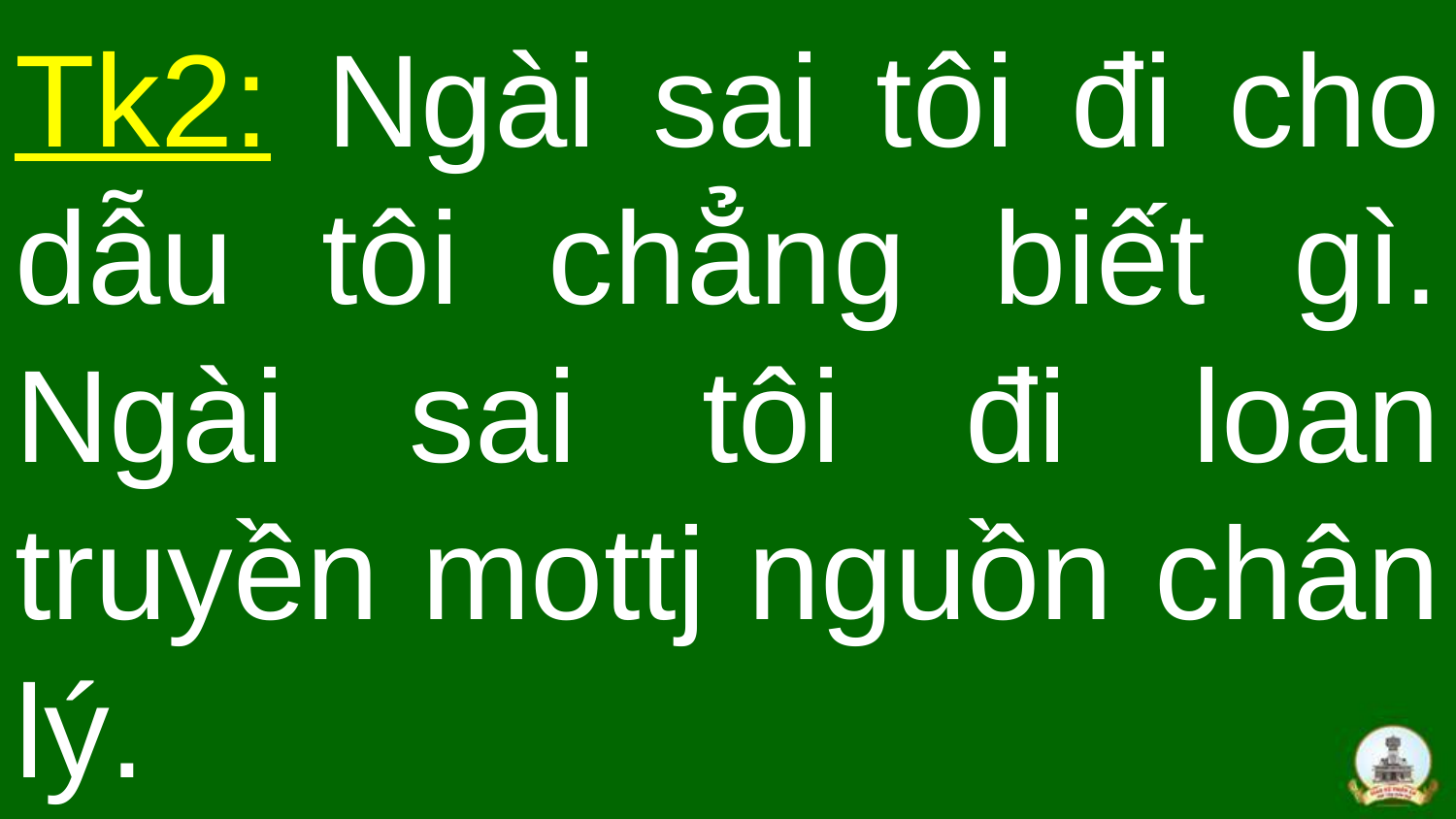

# Tk2: Ngài sai tôi đi cho dẫu tôi chẳng biết gì. Ngài sai tôi đi loan truyền mottj nguồn chân lý.